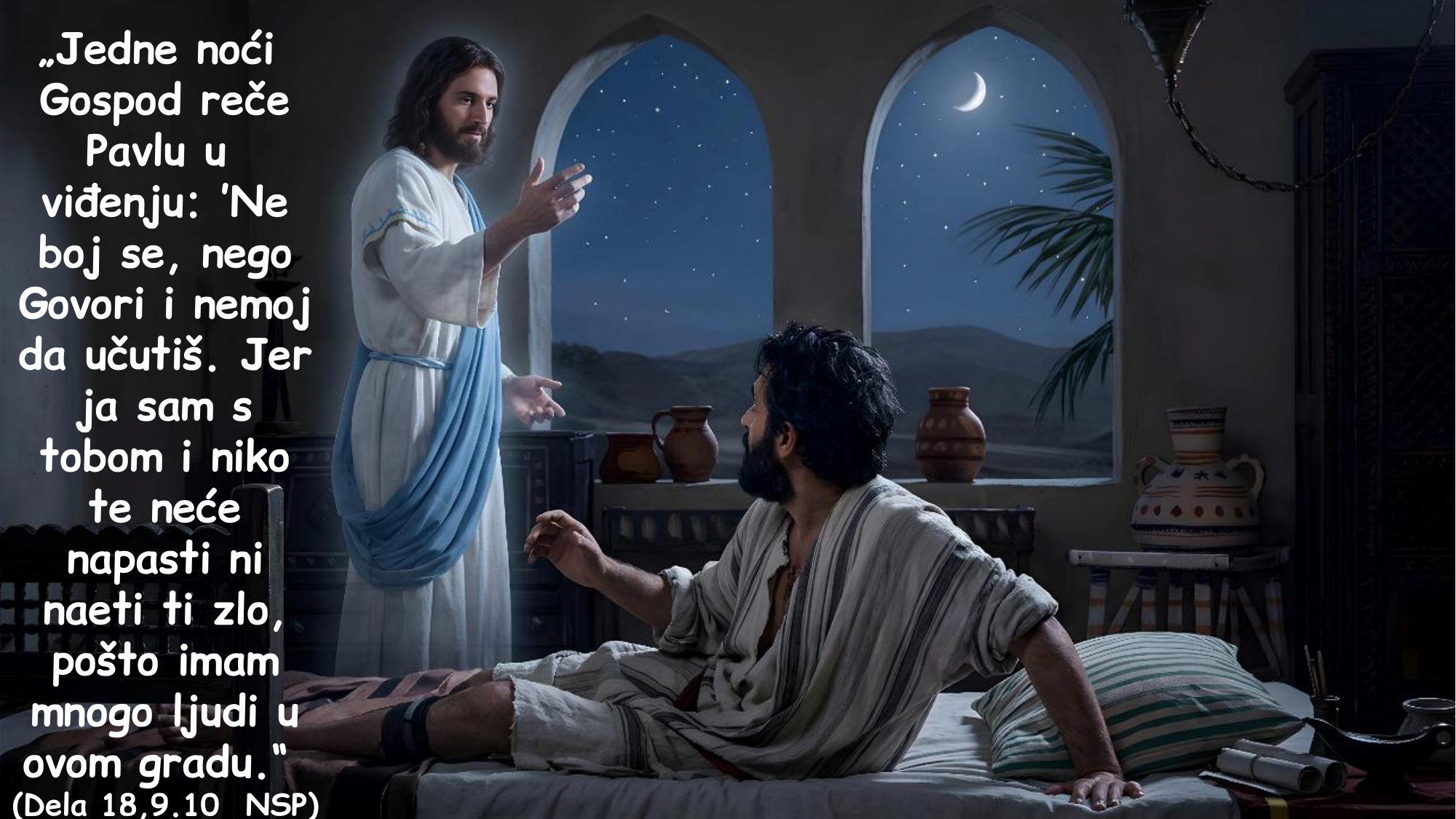

„Jedne noći  Gospod reče Pavlu u  viđenju: ’Ne boj se, nego Govori i nemoj da učutiš. Jer ja sam s tobom i niko te neće napasti ni naeti ti zlo, pošto imam mnogo ljudi u ovom gradu.“
(Dela 18,9.10  NSP)